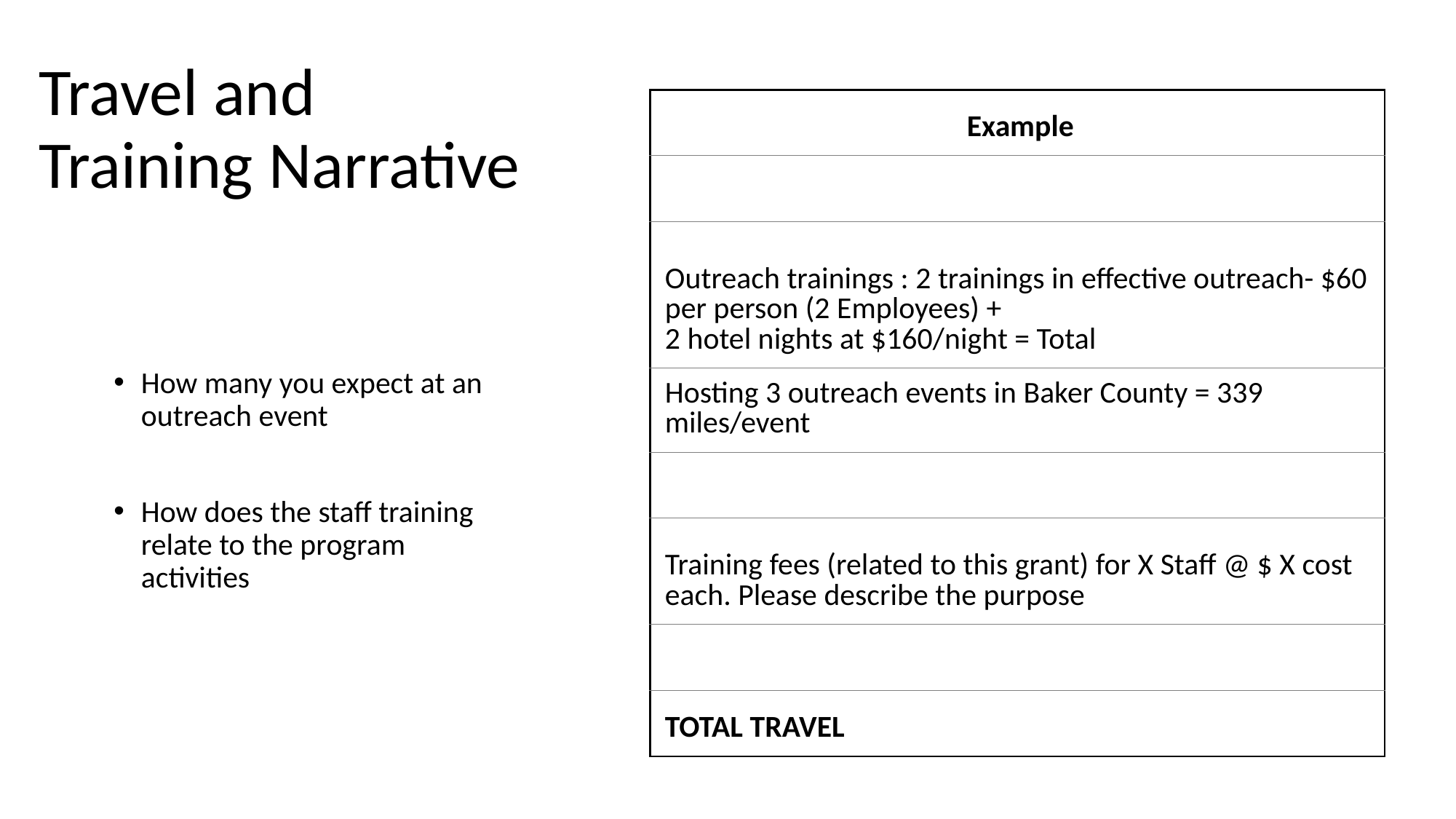

# Travel and Training Narrative
| Example |
| --- |
|  |
| Outreach trainings : 2 trainings in effective outreach- $60 per person (2 Employees) + 2 hotel nights at $160/night = Total |
| Hosting 3 outreach events in Baker County = 339 miles/event |
|  |
| Training fees (related to this grant) for X Staff @ $ X cost each. Please describe the purpose |
|  |
| TOTAL TRAVEL |

How many you expect at an outreach event

How does the staff training relate to the program activities